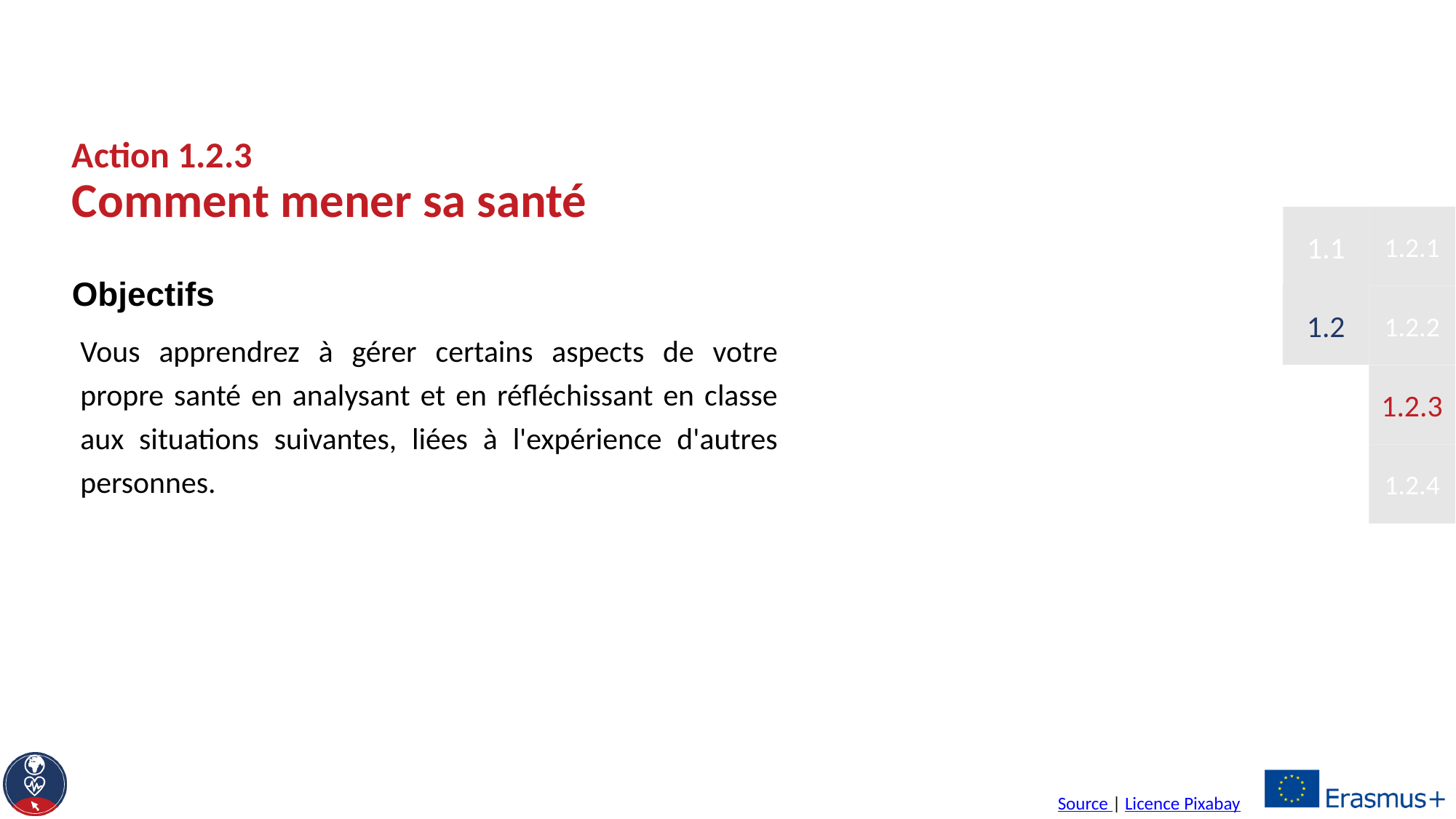

# Action 1.2.3 Comment mener sa santé

1.2.1

1.1
Objectifs

1.2

1.2.2
Vous apprendrez à gérer certains aspects de votre propre santé en analysant et en réfléchissant en classe aux situations suivantes, liées à l'expérience d'autres personnes.

1.2.3

1.2.4
Source | Licence Pixabay